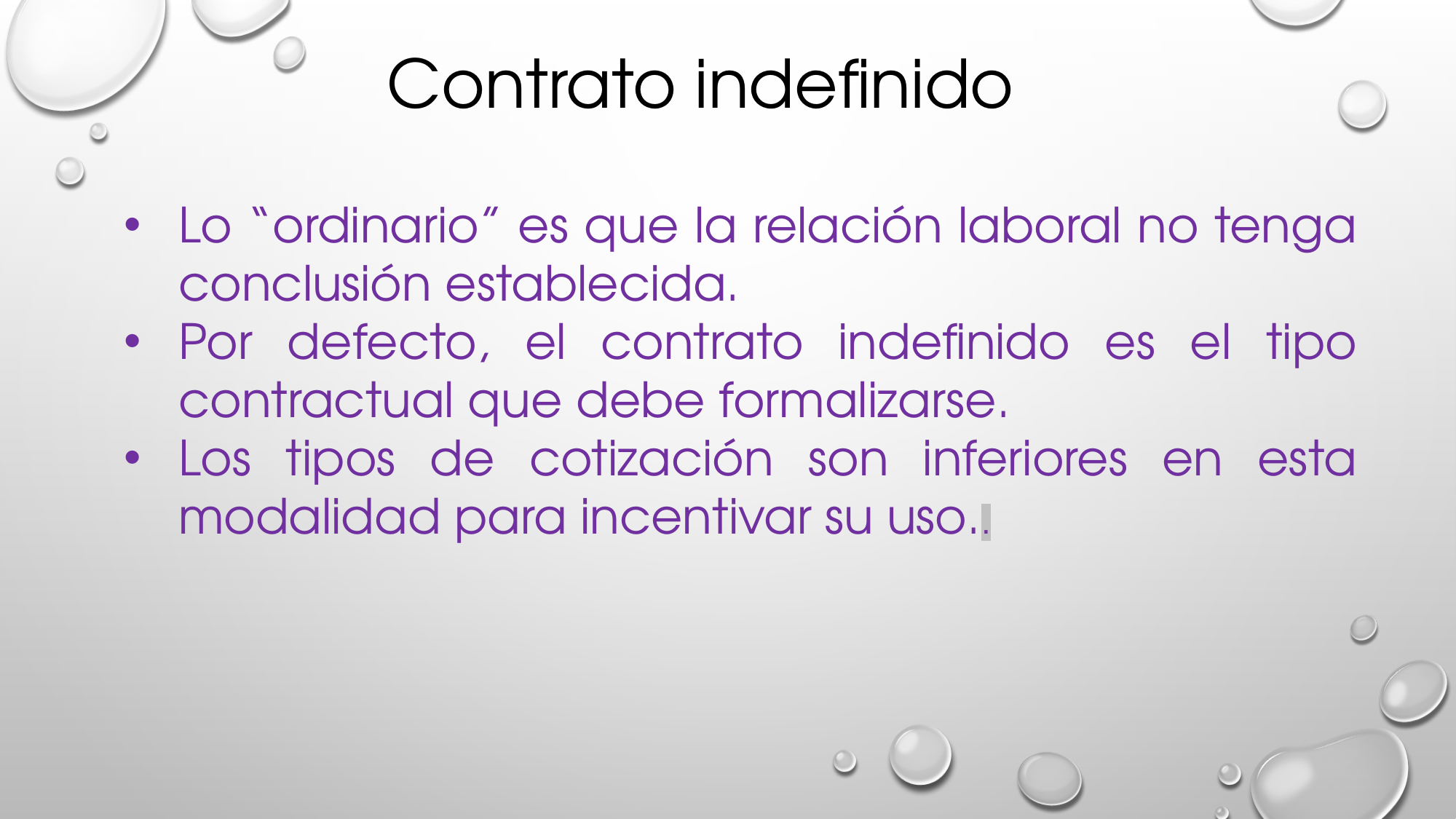

Contrato indefinido

Lo “ordinario” es que la relación laboral no tenga conclusión establecida.
Por defecto, el contrato indefinido es el tipo contractual que debe formalizarse.
Los tipos de cotización son inferiores en esta modalidad para incentivar su uso..